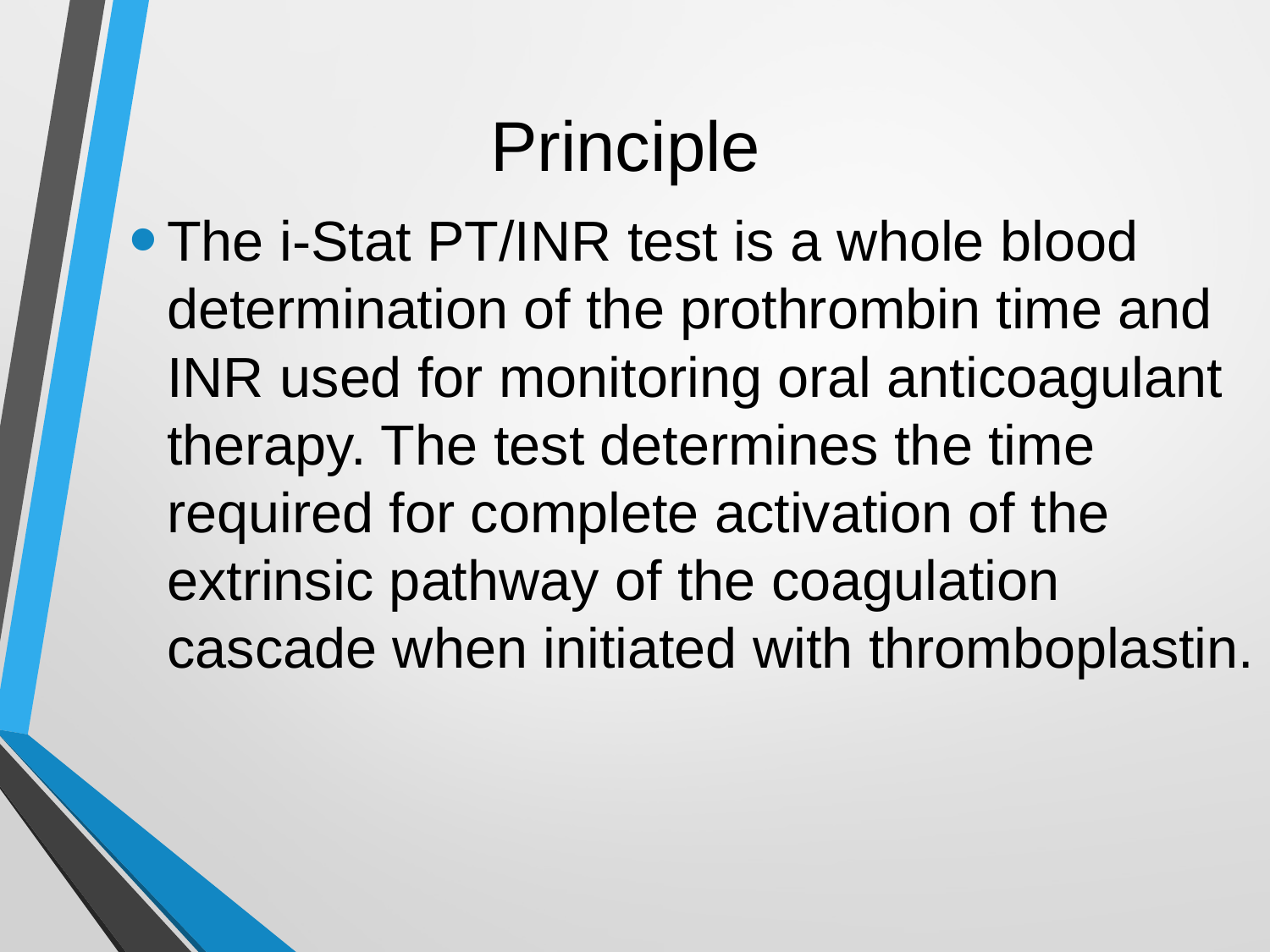

# Principle
The i-Stat PT/INR test is a whole blood determination of the prothrombin time and INR used for monitoring oral anticoagulant therapy. The test determines the time required for complete activation of the extrinsic pathway of the coagulation cascade when initiated with thromboplastin.